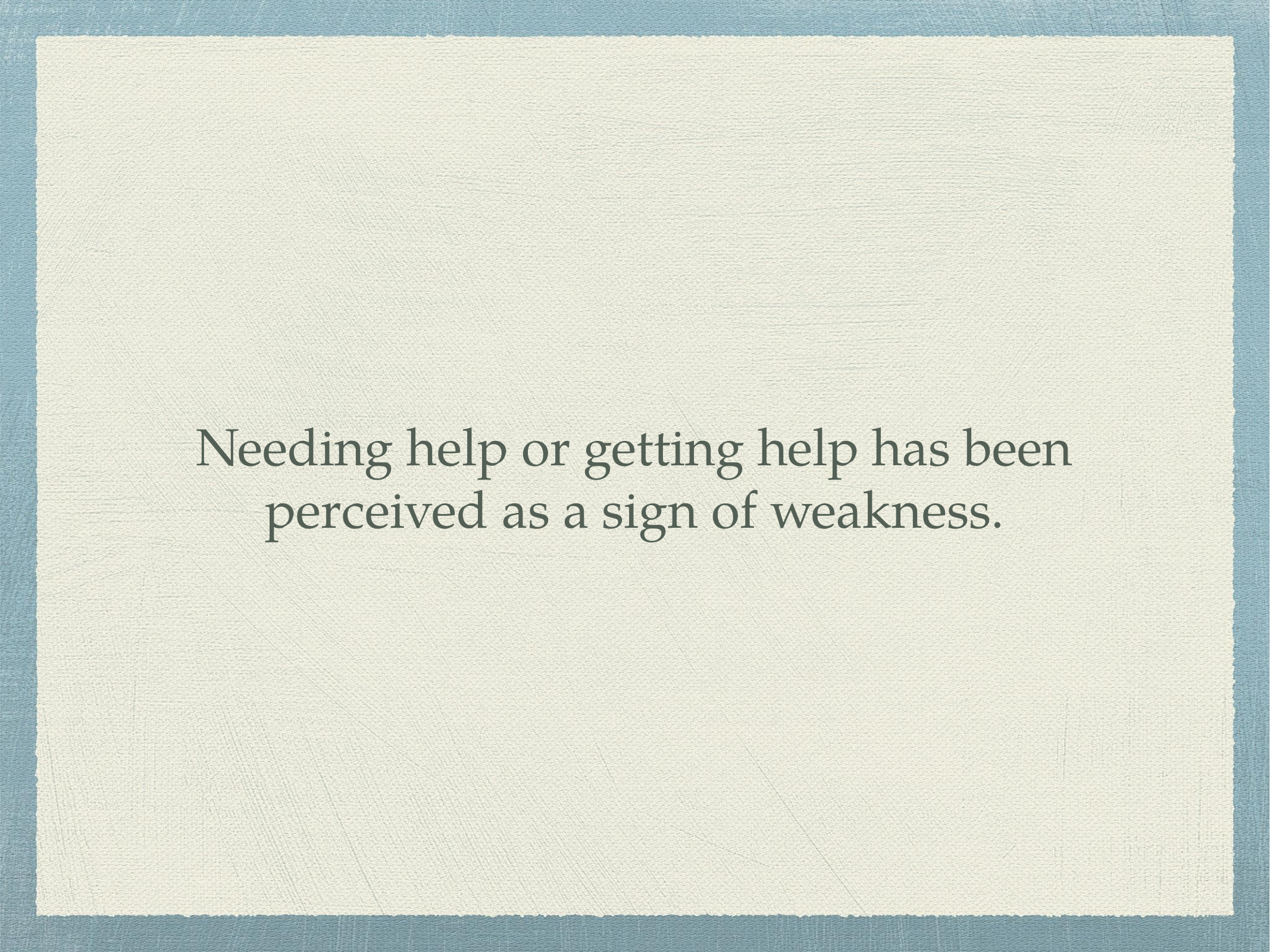

# Needing help or getting help has been perceived as a sign of weakness.